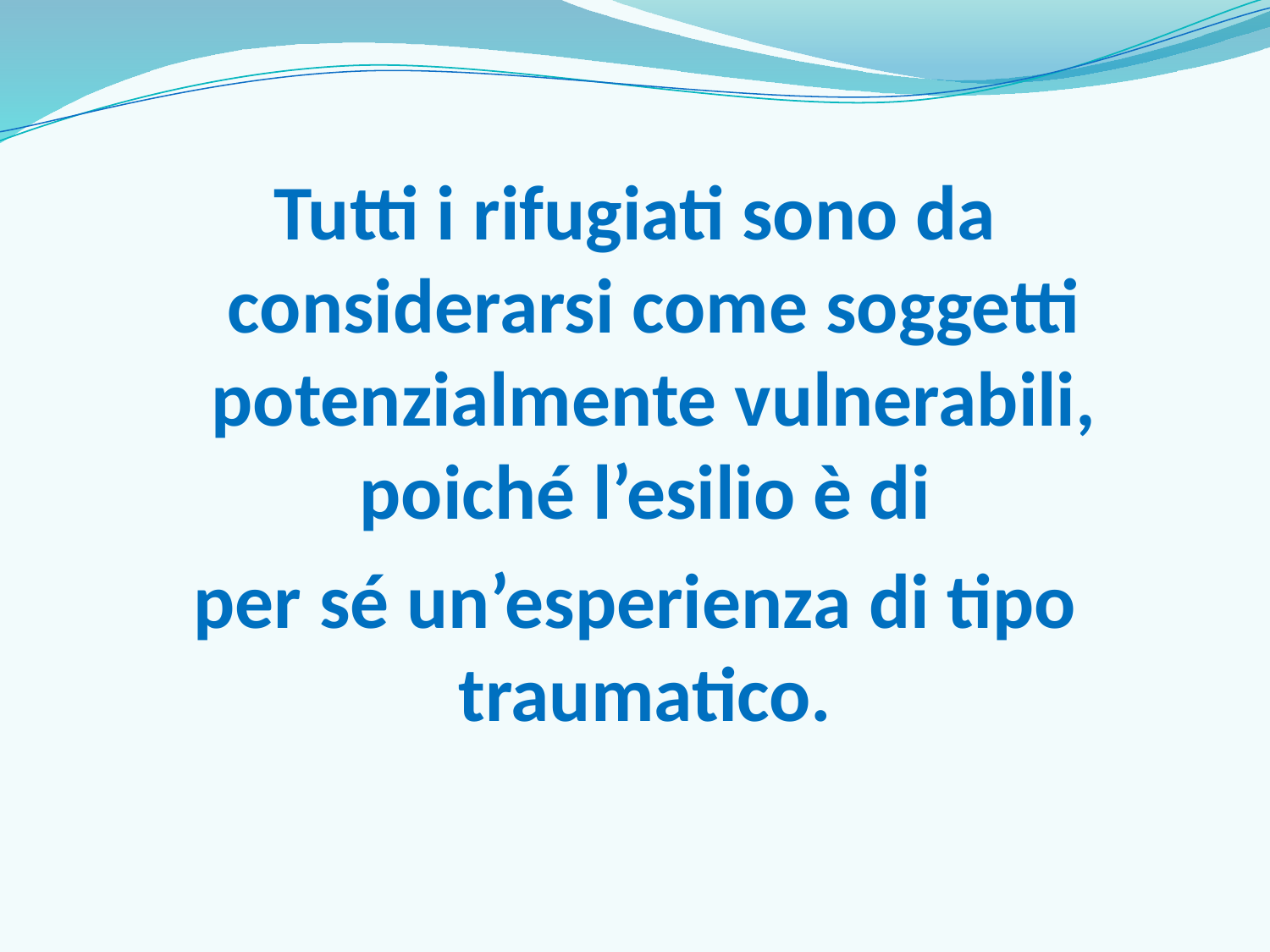

Tutti i rifugiati sono da considerarsi come soggetti potenzialmente vulnerabili, poiché l’esilio è di
per sé un’esperienza di tipo traumatico.